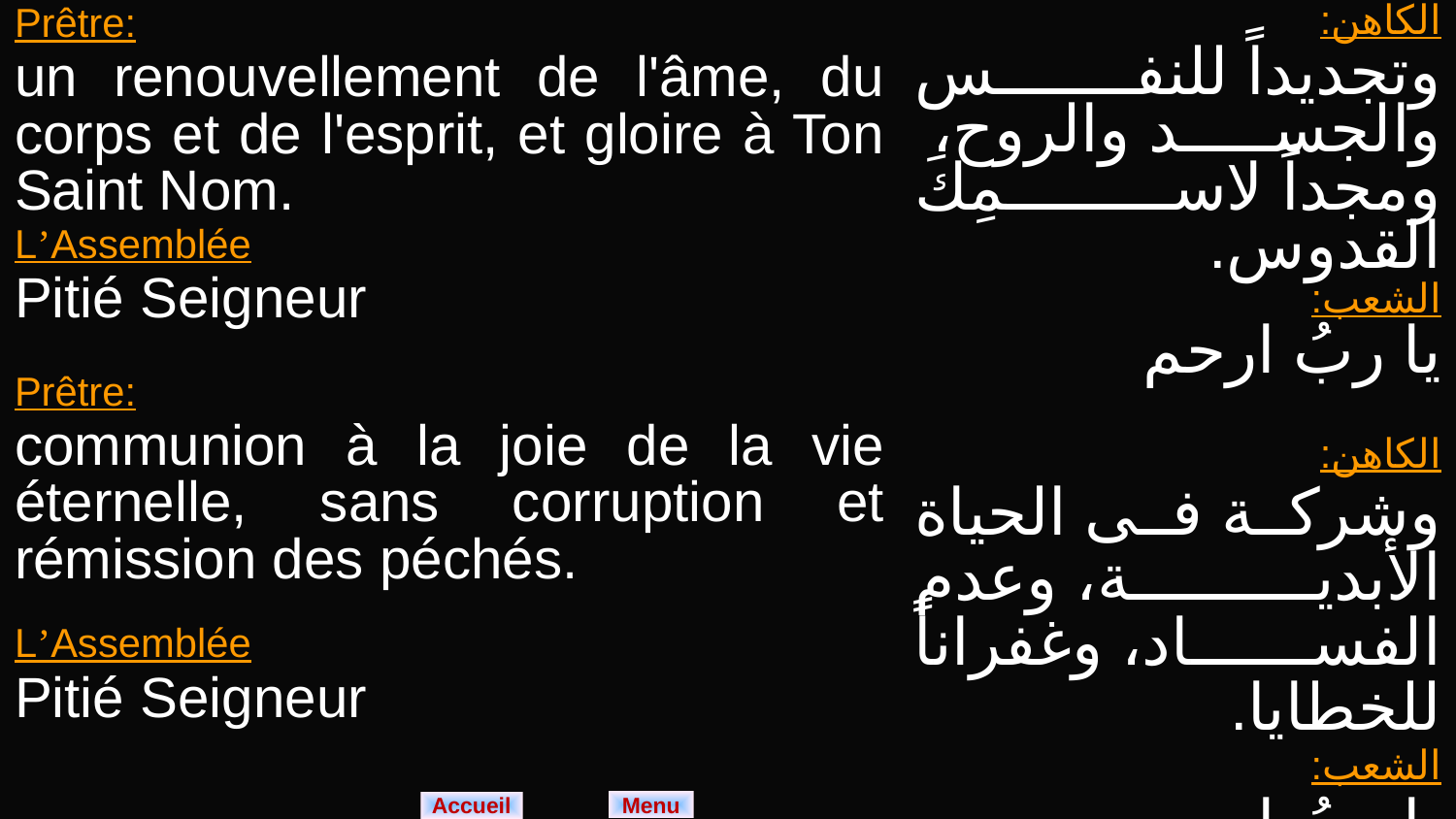

| Prêtre: un renouvellement de l'âme, du corps et de l'esprit, et gloire à Ton Saint Nom. L’Assemblée Pitié Seigneur Prêtre: communion à la joie de la vie éternelle, sans corruption et rémission des péchés. L’Assemblée Pitié Seigneur | الكاهن: وتجديداً للنفس والجسد والروح، ومجداً لاسمِكَ القدوس. الشعب: يا ربُ ارحم الكاهن: وشركة فى الحياة الأبدية، وعدم الفساد، وغفراناً للخطايا. الشعب: يا ربُ ارحم |
| --- | --- |

Menu